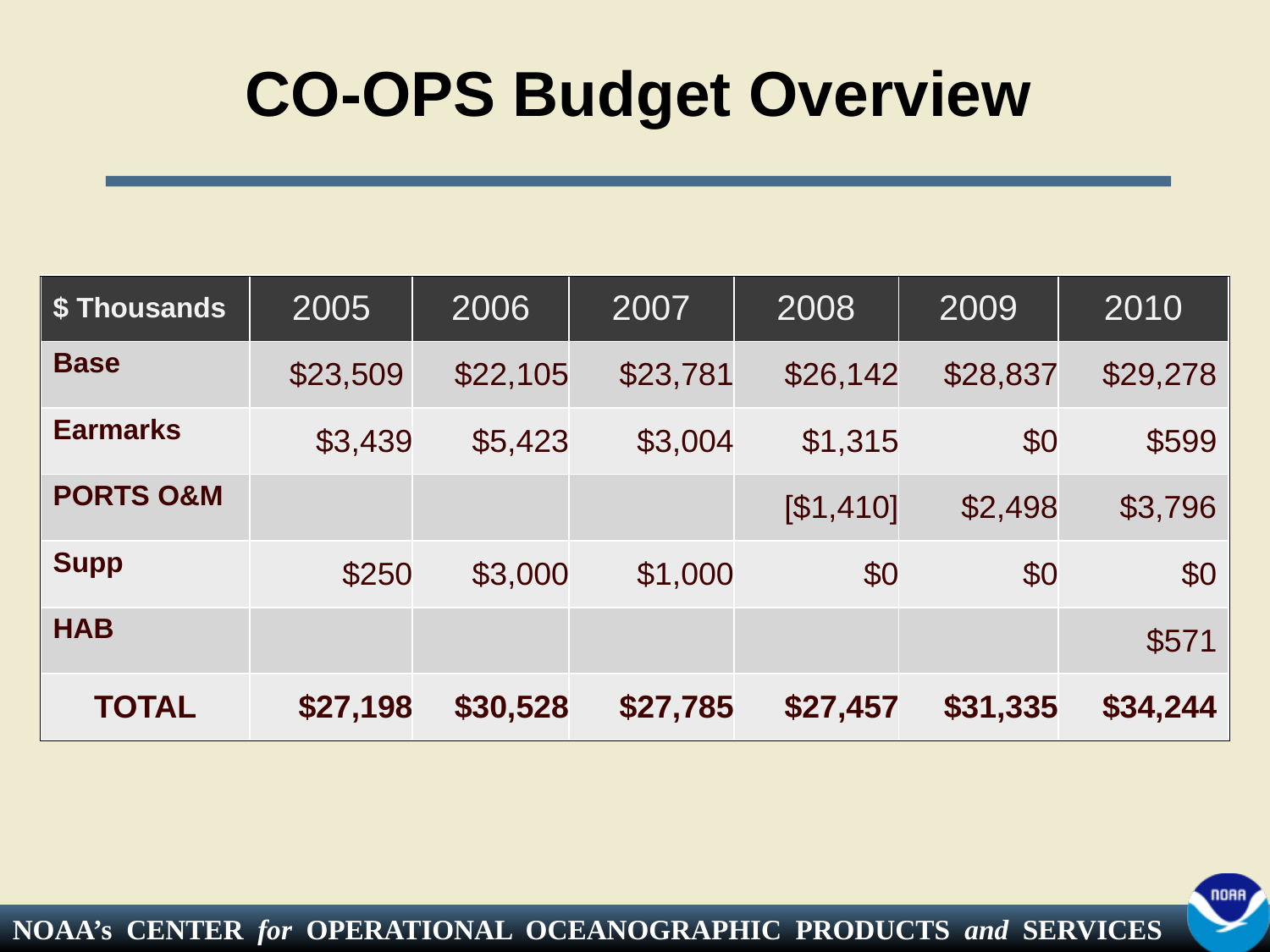

# CO-OPS Budget Overview
| $ Thousands | 2005 | 2006 | 2007 | 2008 | 2009 | 2010 |
| --- | --- | --- | --- | --- | --- | --- |
| Base | $23,509 | $22,105 | $23,781 | $26,142 | $28,837 | $29,278 |
| Earmarks | $3,439 | $5,423 | $3,004 | $1,315 | $0 | $599 |
| PORTS O&M |  |  |  | [$1,410] | $2,498 | $3,796 |
| Supp | $250 | $3,000 | $1,000 | $0 | $0 | $0 |
| HAB |  |  |  |  |  | $571 |
| TOTAL | $27,198 | $30,528 | $27,785 | $27,457 | $31,335 | $34,244 |